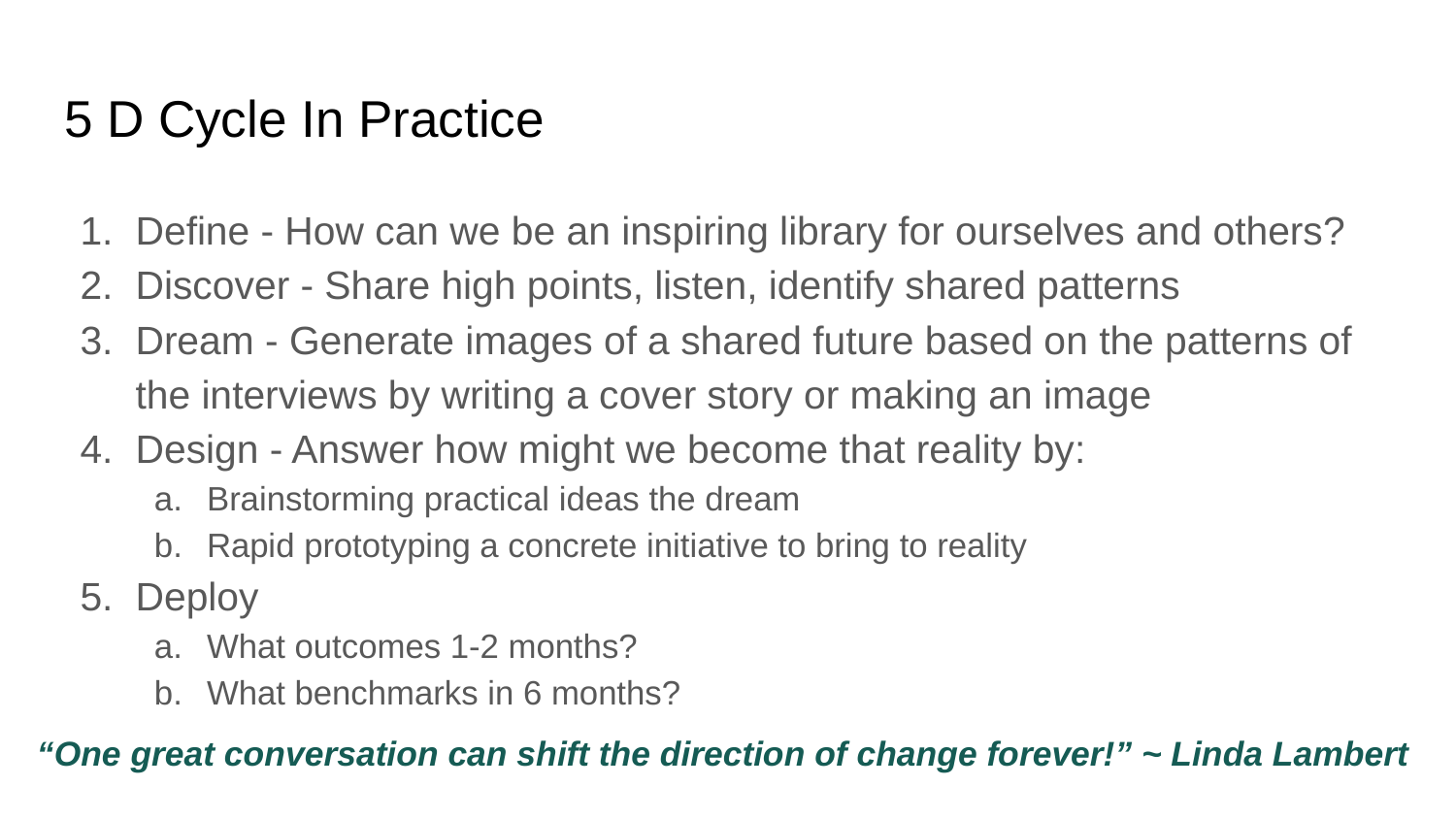

# 5 D Cycle In Practice
Define - How can we be an inspiring library for ourselves and others?
Discover - Share high points, listen, identify shared patterns
Dream - Generate images of a shared future based on the patterns of the interviews by writing a cover story or making an image
Design - Answer how might we become that reality by:
Brainstorming practical ideas the dream
Rapid prototyping a concrete initiative to bring to reality
Deploy
What outcomes 1-2 months?
What benchmarks in 6 months?
“One great conversation can shift the direction of change forever!” ~ Linda Lambert